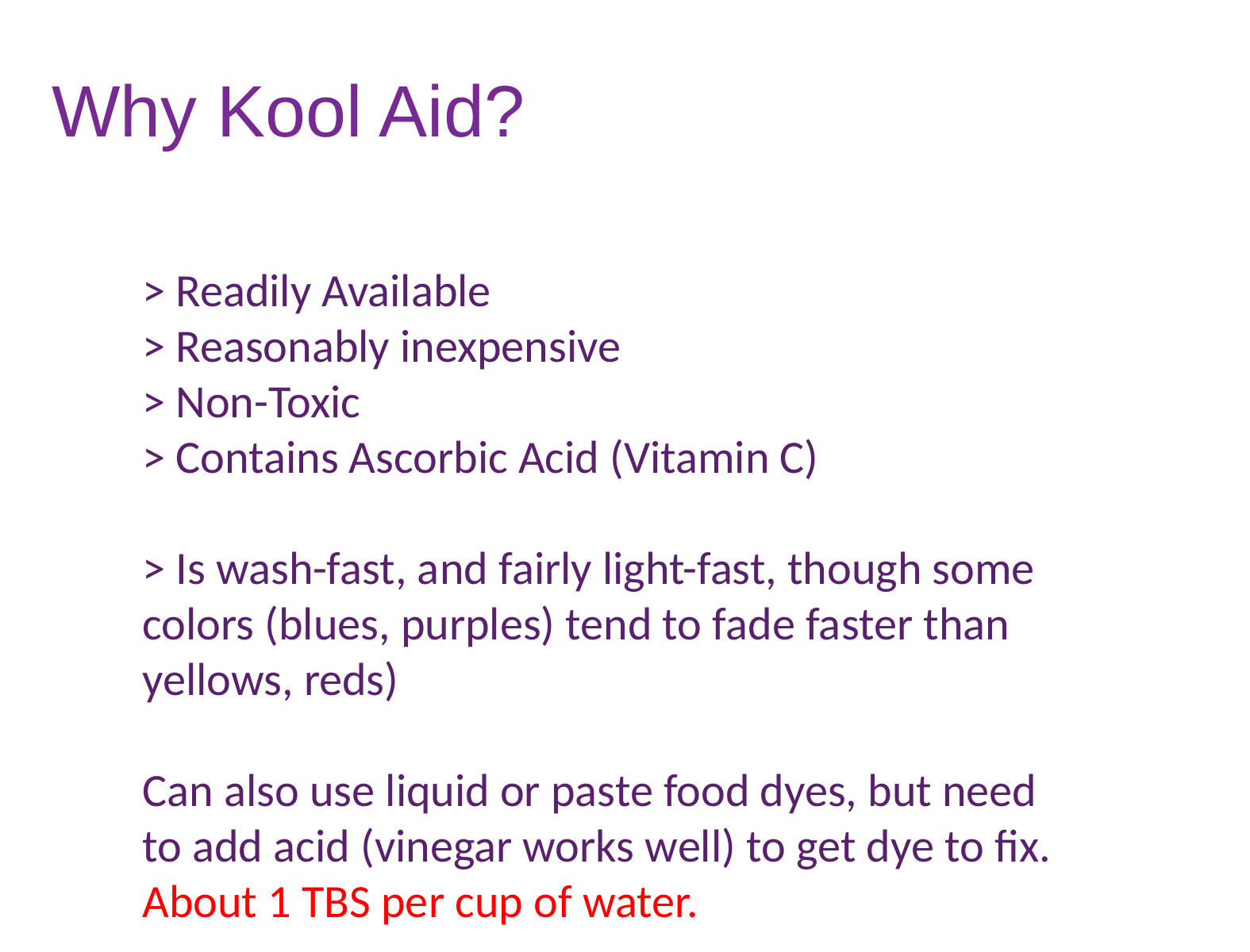

# Why Kool Aid?
> Readily Available
> Reasonably inexpensive
> Non-Toxic
> Contains Ascorbic Acid (Vitamin C)

> Is wash-fast, and fairly light-fast, though some colors (blues, purples) tend to fade faster than yellows, reds)

Can also use liquid or paste food dyes, but need to add acid (vinegar works well) to get dye to fix.
About 1 TBS per cup of water.